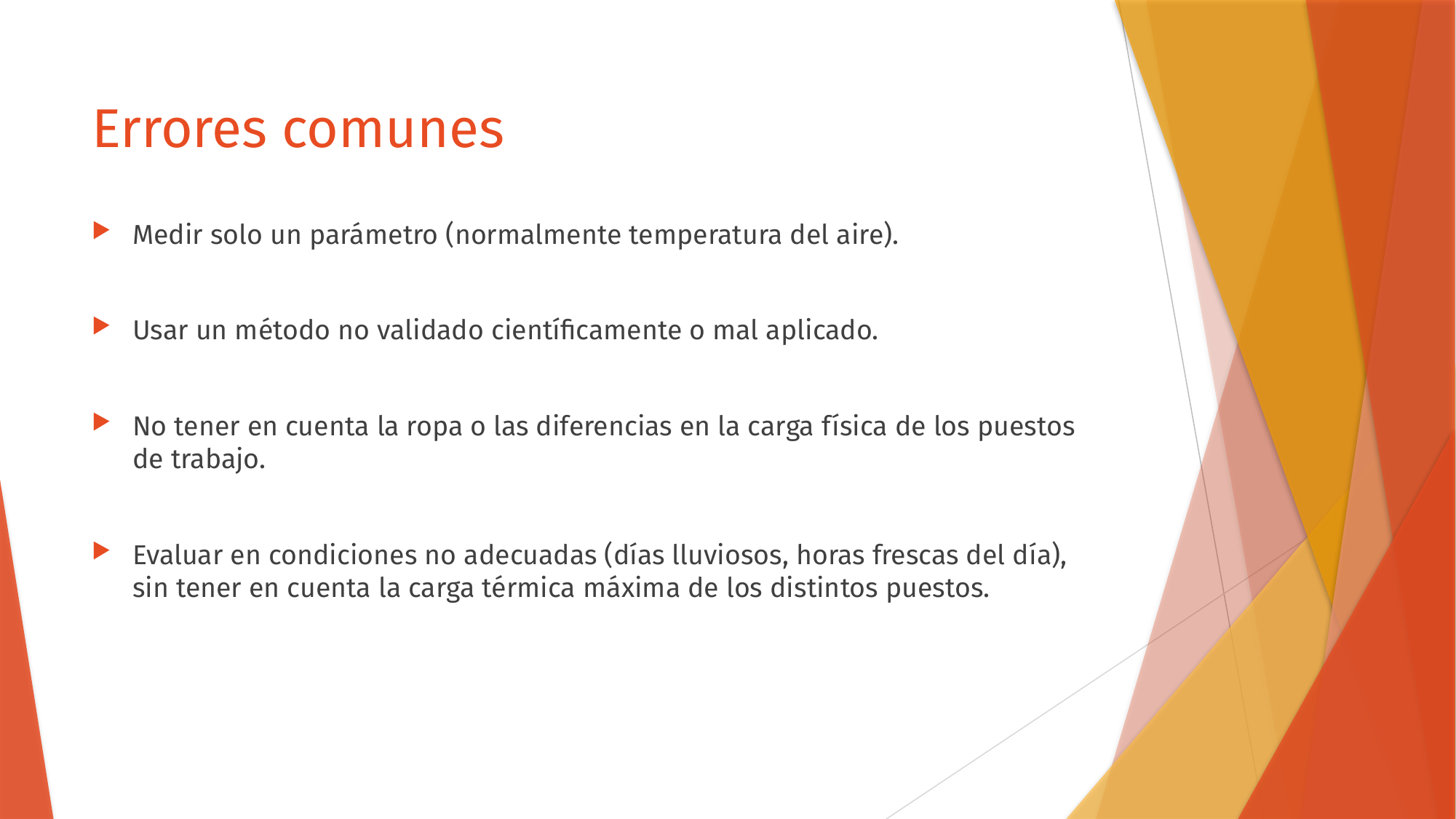

# Errores comunes
Medir solo un parámetro (normalmente temperatura del aire).

Usar un método no validado científicamente o mal aplicado.

No tener en cuenta la ropa o las diferencias en la carga física de los puestos de trabajo.

Evaluar en condiciones no adecuadas (días lluviosos, horas frescas del día), sin tener en cuenta la carga térmica máxima de los distintos puestos.